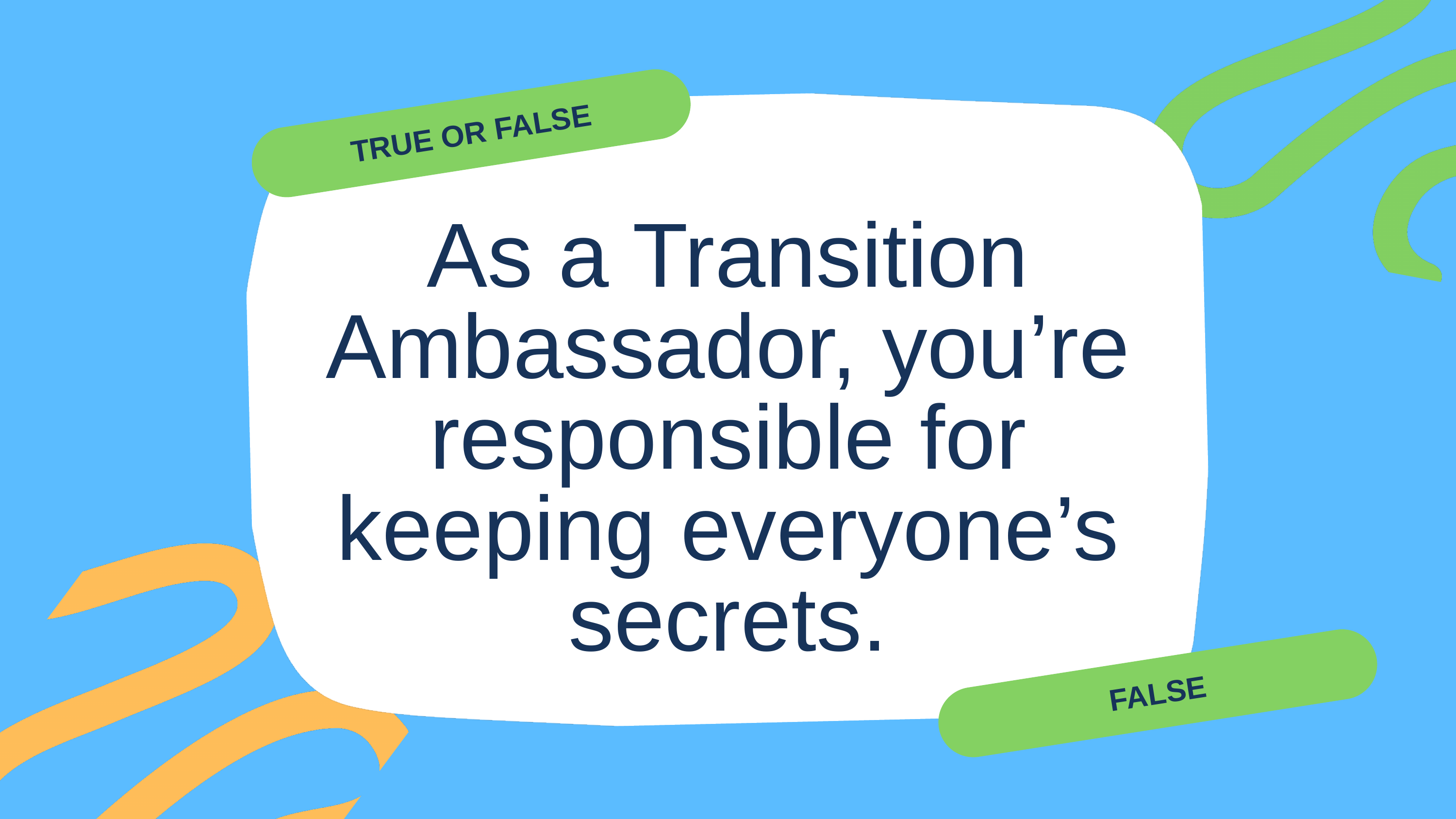

TRUE OR FALSE
As a Transition Ambassador, you’re responsible for keeping everyone’s secrets.

FALSE